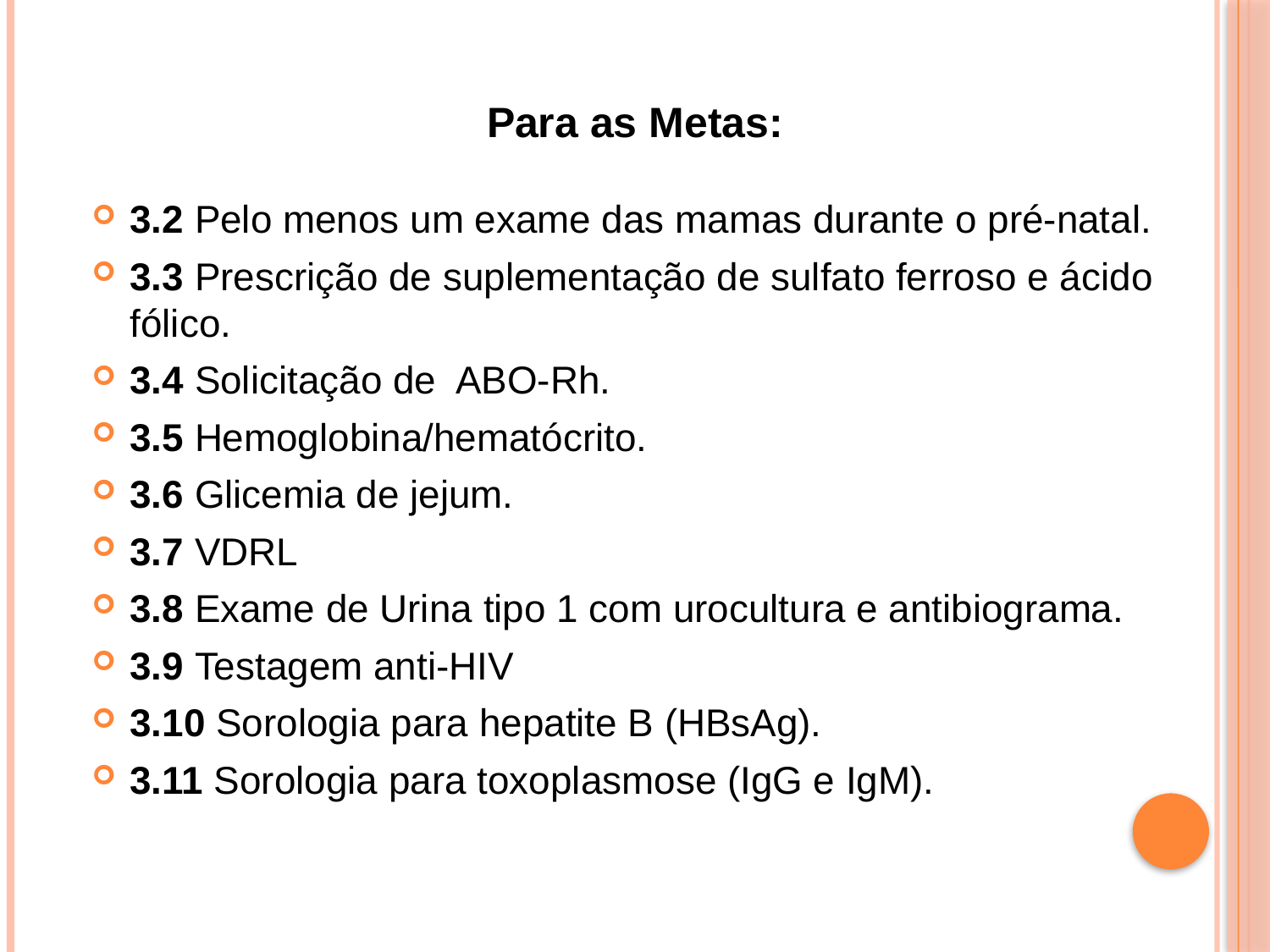

Para as Metas:
3.2 Pelo menos um exame das mamas durante o pré-natal.
3.3 Prescrição de suplementação de sulfato ferroso e ácido fólico.
3.4 Solicitação de  ABO-Rh.
3.5 Hemoglobina/hematócrito.
3.6 Glicemia de jejum.
3.7 VDRL
3.8 Exame de Urina tipo 1 com urocultura e antibiograma.
3.9 Testagem anti-HIV
3.10 Sorologia para hepatite B (HBsAg).
3.11 Sorologia para toxoplasmose (IgG e IgM).